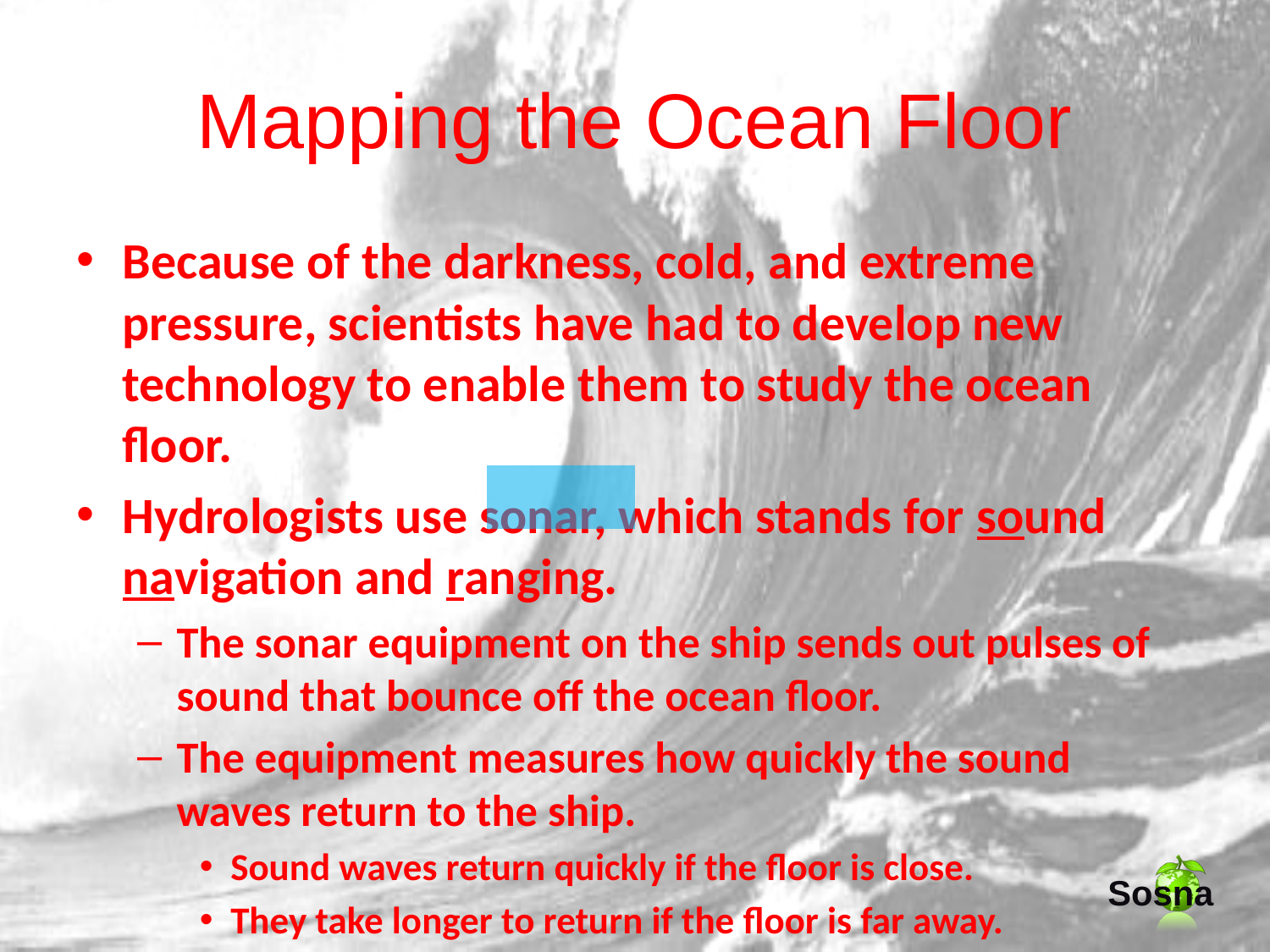

# Mapping the Ocean Floor
Because of the darkness, cold, and extreme pressure, scientists have had to develop new technology to enable them to study the ocean floor.
Hydrologists use sonar, which stands for sound navigation and ranging.
The sonar equipment on the ship sends out pulses of sound that bounce off the ocean floor.
The equipment measures how quickly the sound waves return to the ship.
Sound waves return quickly if the floor is close.
They take longer to return if the floor is far away.